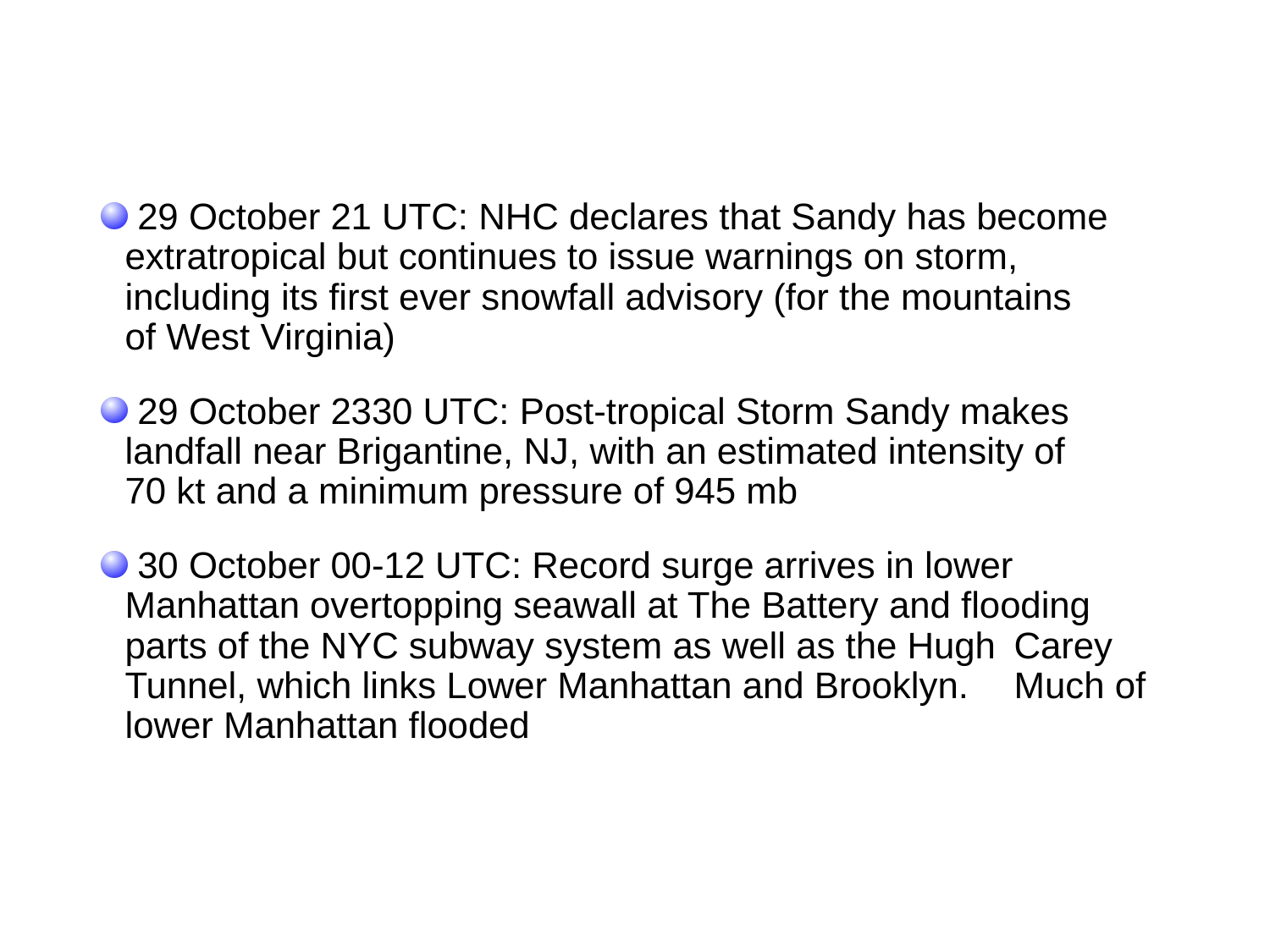

29 October 21 UTC: NHC declares that Sandy has become 	extratropical but continues to issue warnings on storm, 	including its first ever snowfall advisory (for the mountains 	of West Virginia)
 29 October 2330 UTC: Post-tropical Storm Sandy makes 	landfall near Brigantine, NJ, with an estimated intensity of 	70 kt and a minimum pressure of 945 mb
 30 October 00-12 UTC: Record surge arrives in lower 	Manhattan overtopping seawall at The Battery and flooding 	parts of the NYC subway system as well as the Hugh 	Carey Tunnel, which links Lower Manhattan and Brooklyn. 	Much of lower Manhattan flooded